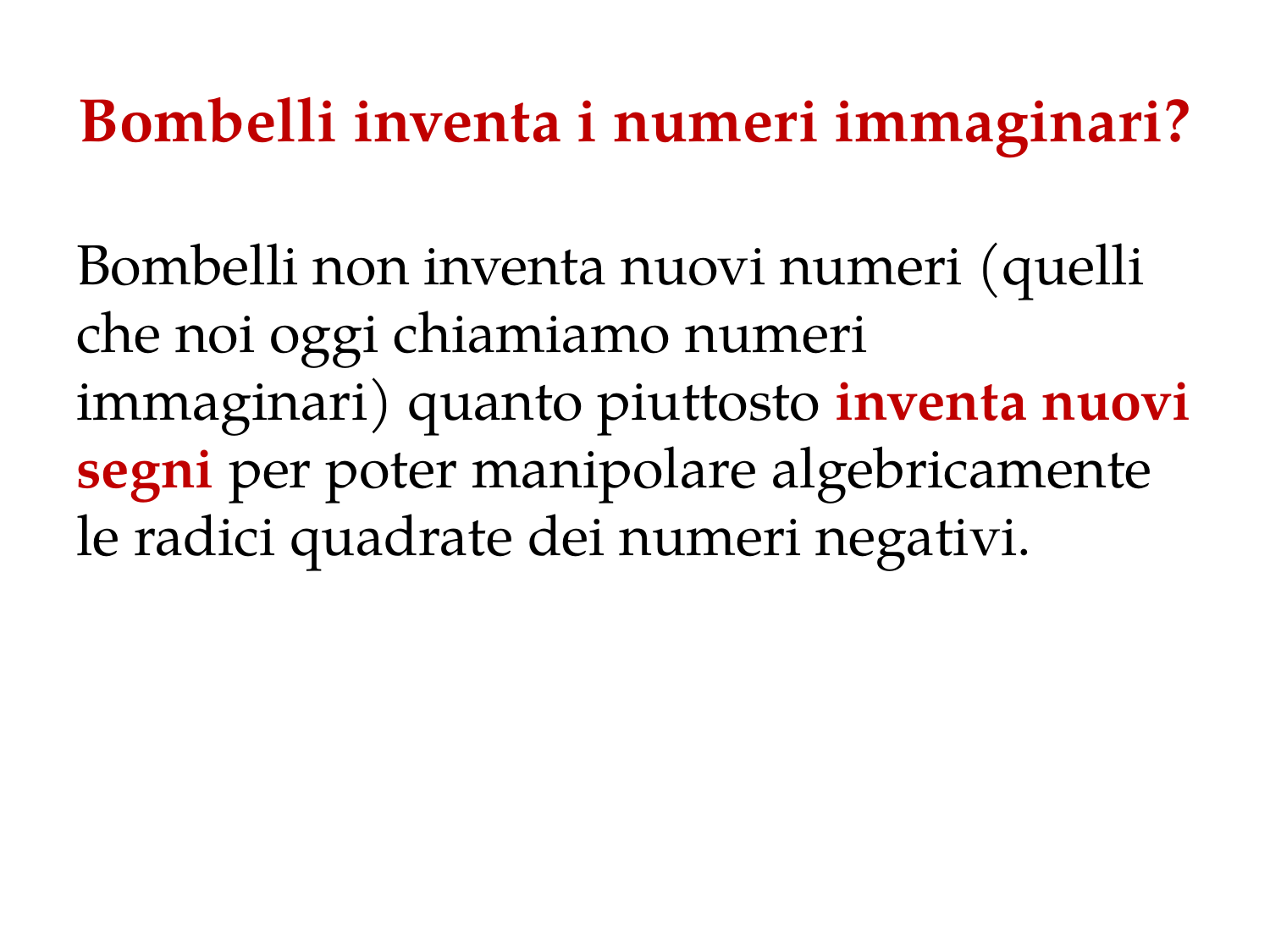

# Bombelli inventa i numeri immaginari?
Bombelli non inventa nuovi numeri (quelli che noi oggi chiamiamo numeri immaginari) quanto piuttosto inventa nuovi segni per poter manipolare algebricamente le radici quadrate dei numeri negativi.